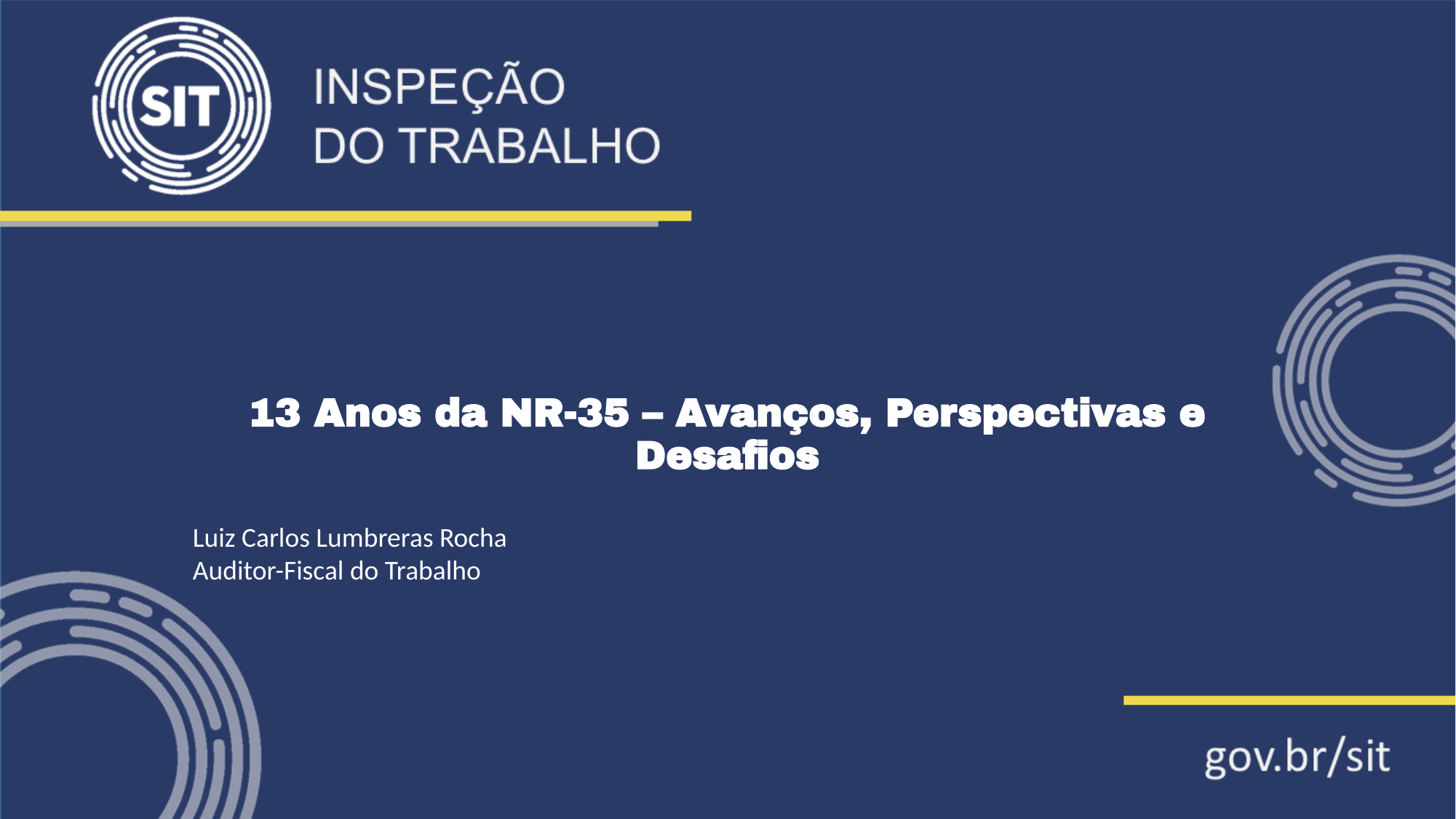

# 13 Anos da NR-35 – Avanços, Perspectivas e Desafios
Luiz Carlos Lumbreras Rocha
Auditor-Fiscal do Trabalho